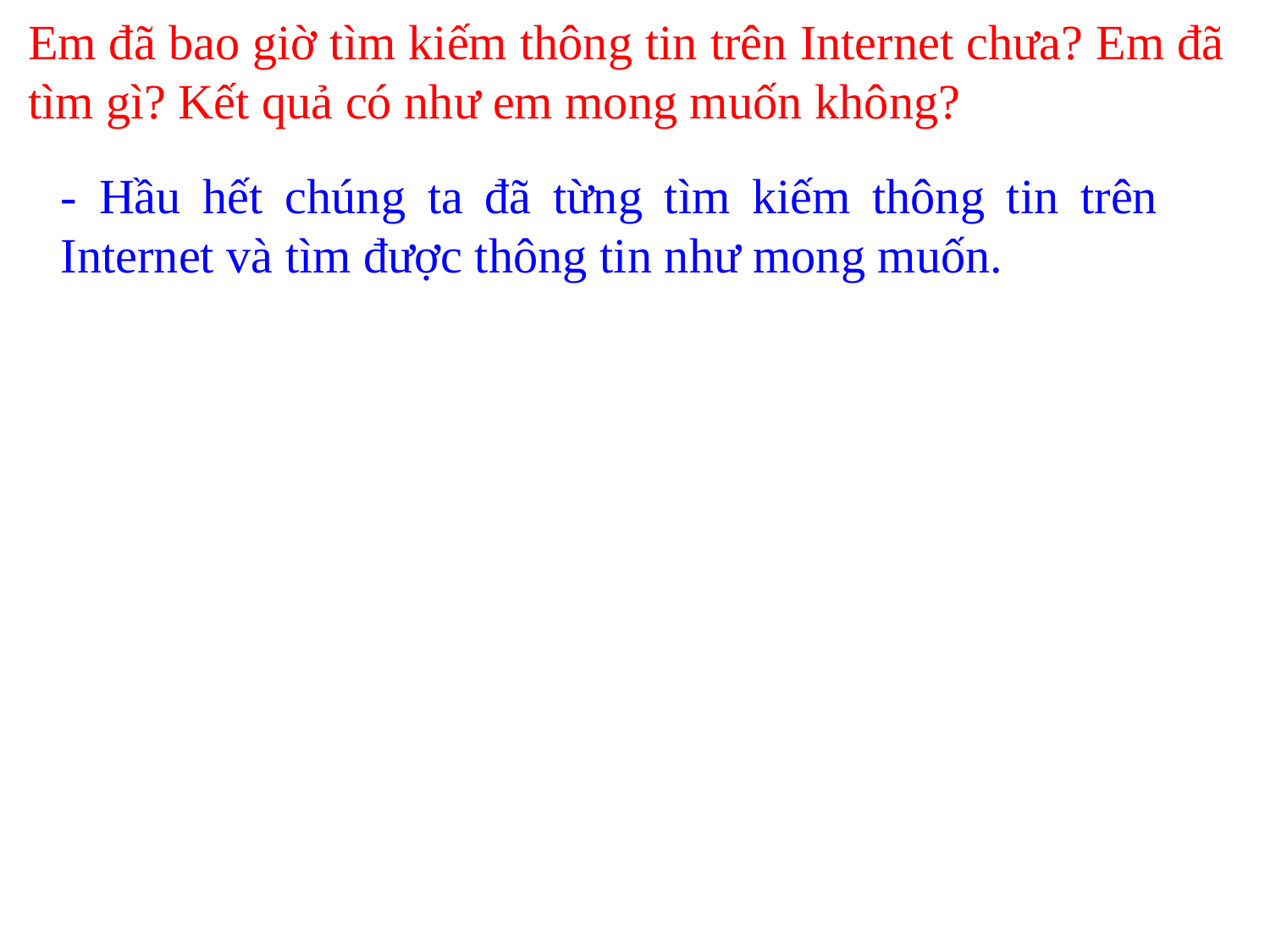

Em đã bao giờ tìm kiếm thông tin trên Internet chưa? Em đã tìm gì? Kết quả có như em mong muốn không?
- Hầu hết chúng ta đã từng tìm kiếm thông tin trên Internet và tìm được thông tin như mong muốn.